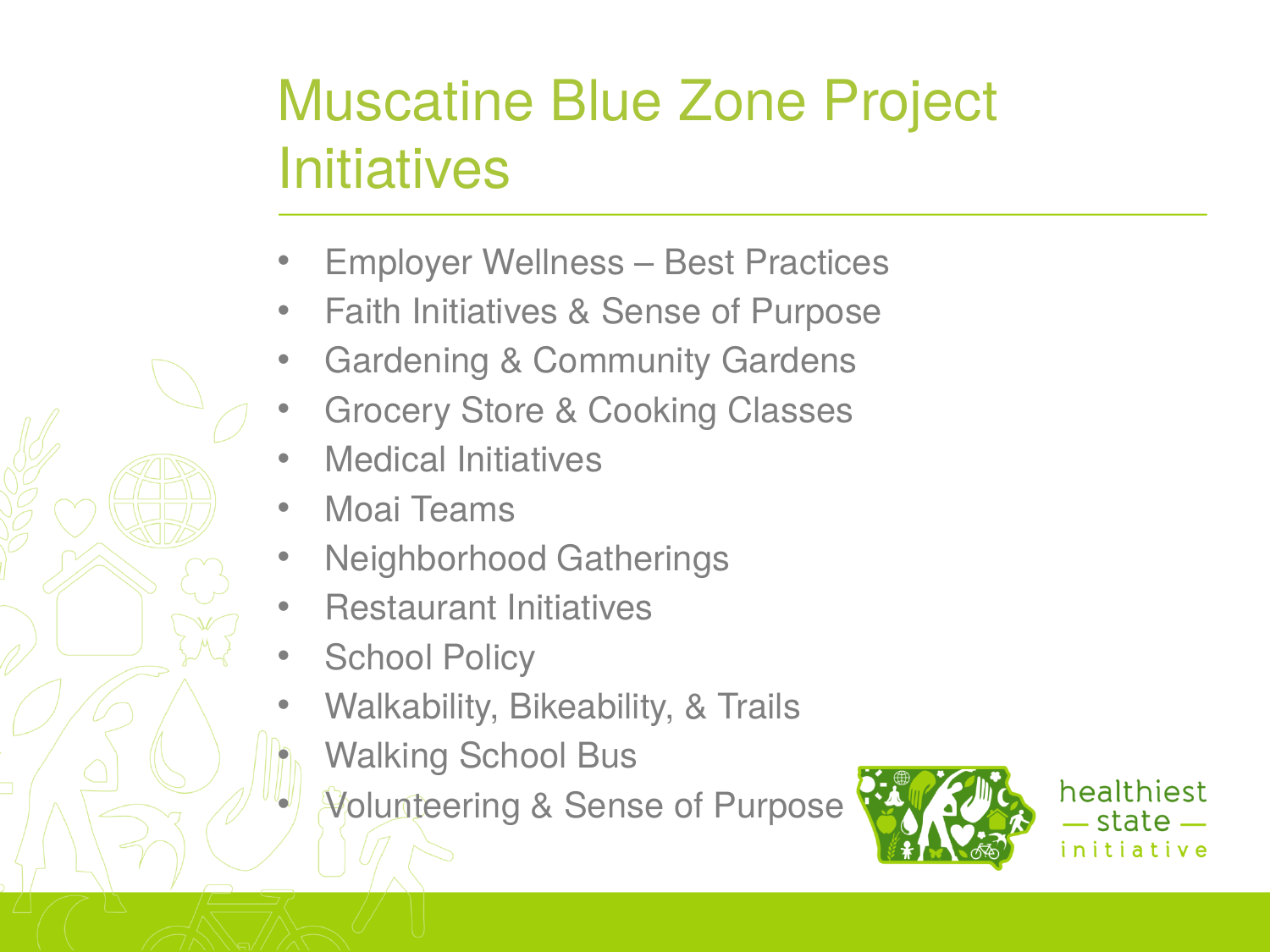

# Muscatine Blue Zone Project Initiatives
Employer Wellness – Best Practices
Faith Initiatives & Sense of Purpose
Gardening & Community Gardens
Grocery Store & Cooking Classes
Medical Initiatives
Moai Teams
Neighborhood Gatherings
Restaurant Initiatives
School Policy
Walkability, Bikeability, & Trails
Walking School Bus
Volunteering & Sense of Purpose